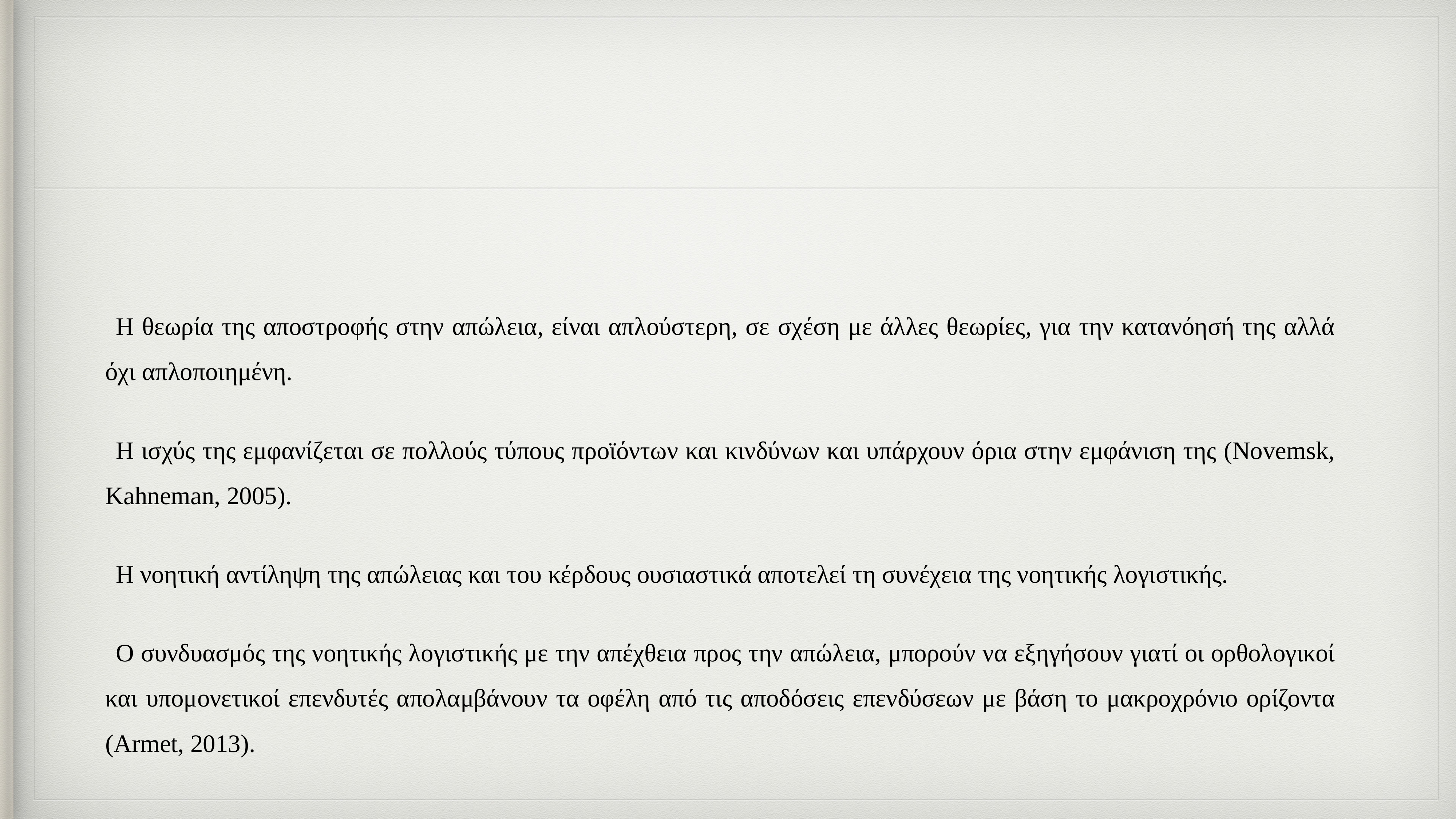

#

Η θεωρία της αποστροφής στην απώλεια, είναι απλούστερη, σε σχέση με άλλες θεωρίες, για την κατανόησή της αλλά όχι απλοποιημένη.
Η ισχύς της εμφανίζεται σε πολλούς τύπους προϊόντων και κινδύνων και υπάρχουν όρια στην εμφάνιση της (Novemsk, Kahneman, 2005).
Η νοητική αντίληψη της απώλειας και του κέρδους ουσιαστικά αποτελεί τη συνέχεια της νοητικής λογιστικής.
Ο συνδυασμός της νοητικής λογιστικής με την απέχθεια προς την απώλεια, μπορούν να εξηγήσουν γιατί οι ορθολογικοί και υπομονετικοί επενδυτές απολαμβάνουν τα οφέλη από τις αποδόσεις επενδύσεων με βάση το μακροχρόνιο ορίζοντα (Armet, 2013).